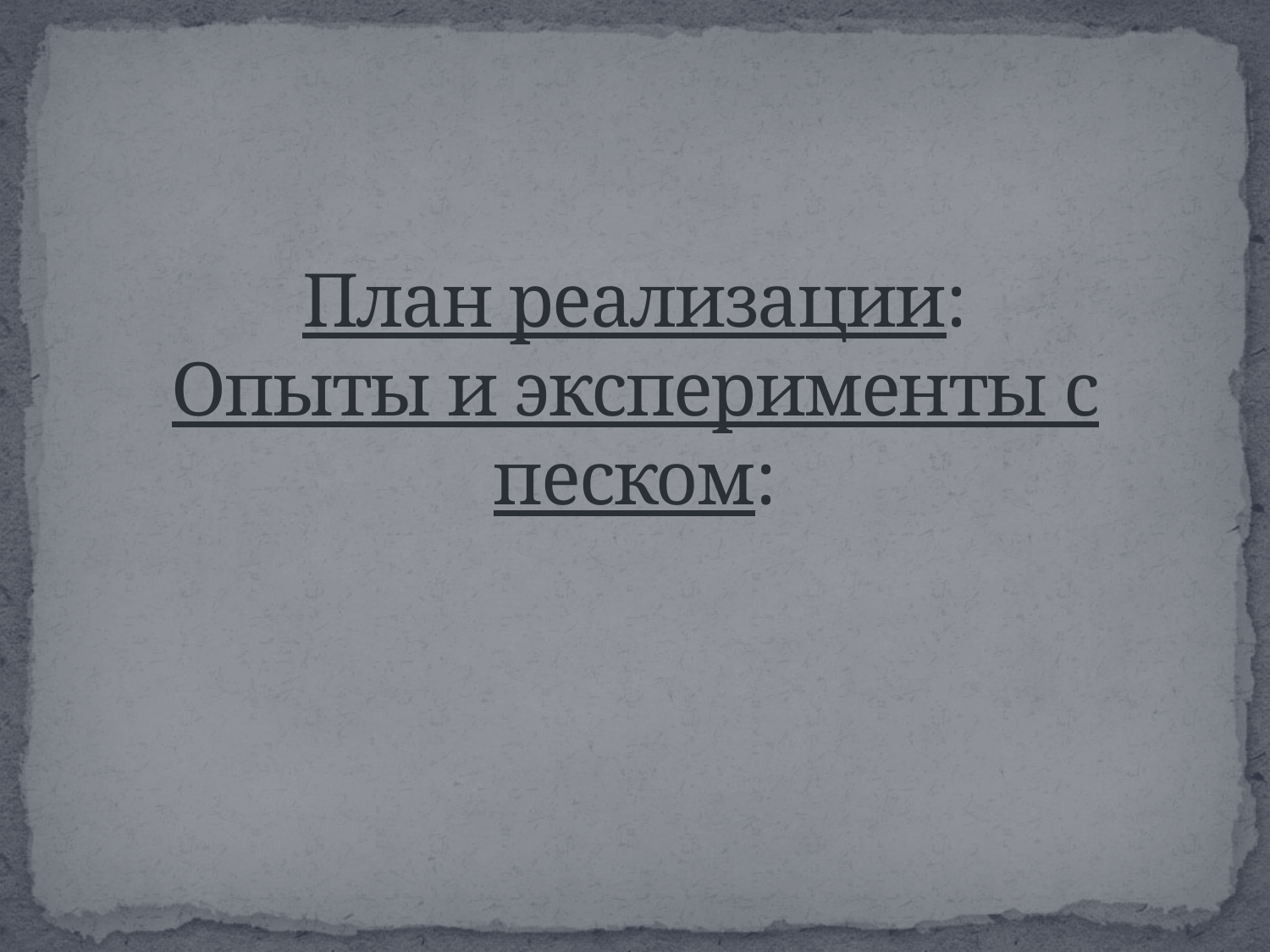

# План реализации: Опыты и эксперименты с песком: